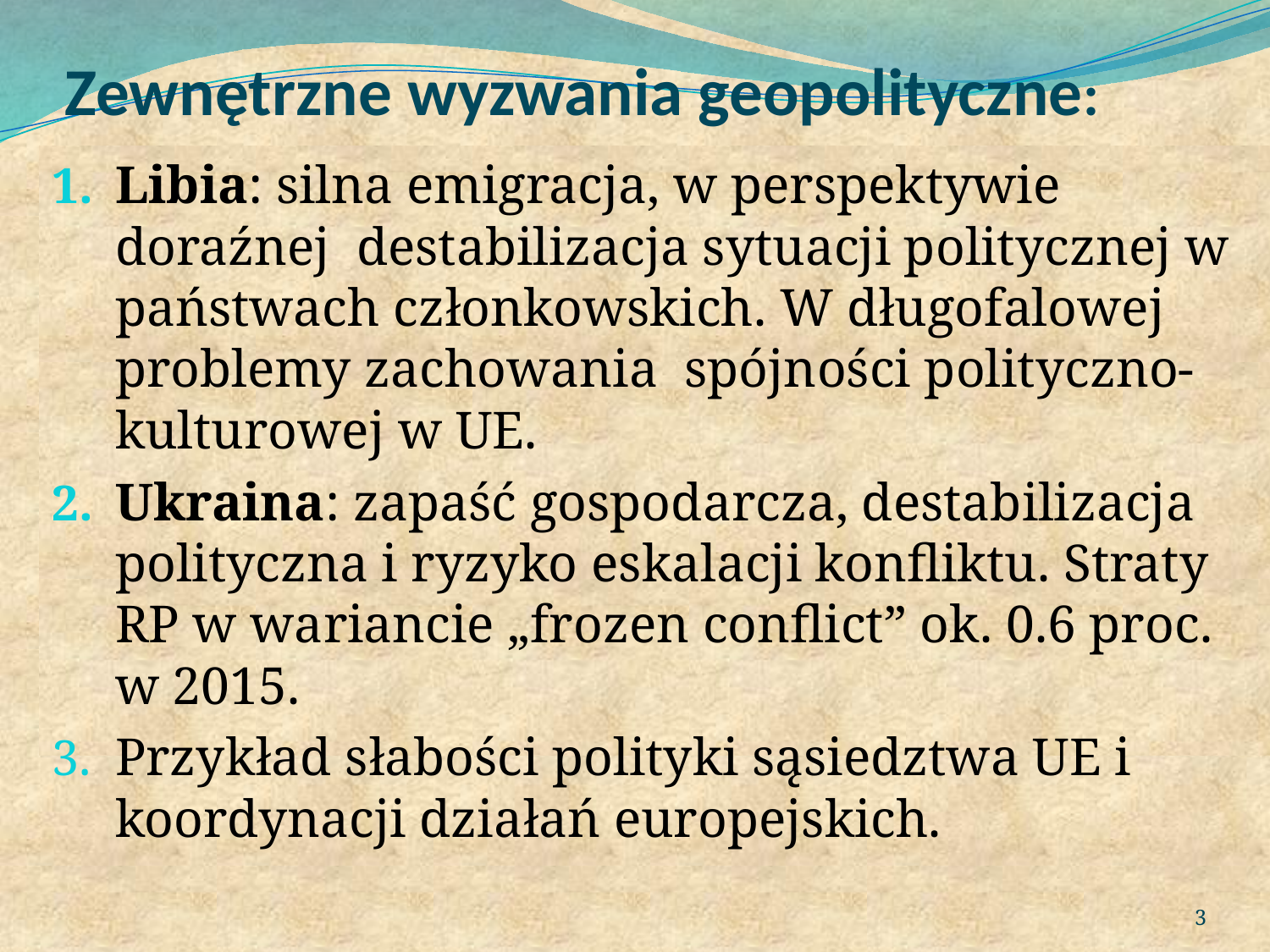

# Zewnętrzne wyzwania geopolityczne:
Libia: silna emigracja, w perspektywie doraźnej  destabilizacja sytuacji politycznej w państwach członkowskich. W długofalowej problemy zachowania  spójności polityczno-kulturowej w UE.
Ukraina: zapaść gospodarcza, destabilizacja polityczna i ryzyko eskalacji konfliktu. Straty RP w wariancie „frozen conflict” ok. 0.6 proc. w 2015.
Przykład słabości polityki sąsiedztwa UE i koordynacji działań europejskich.

3